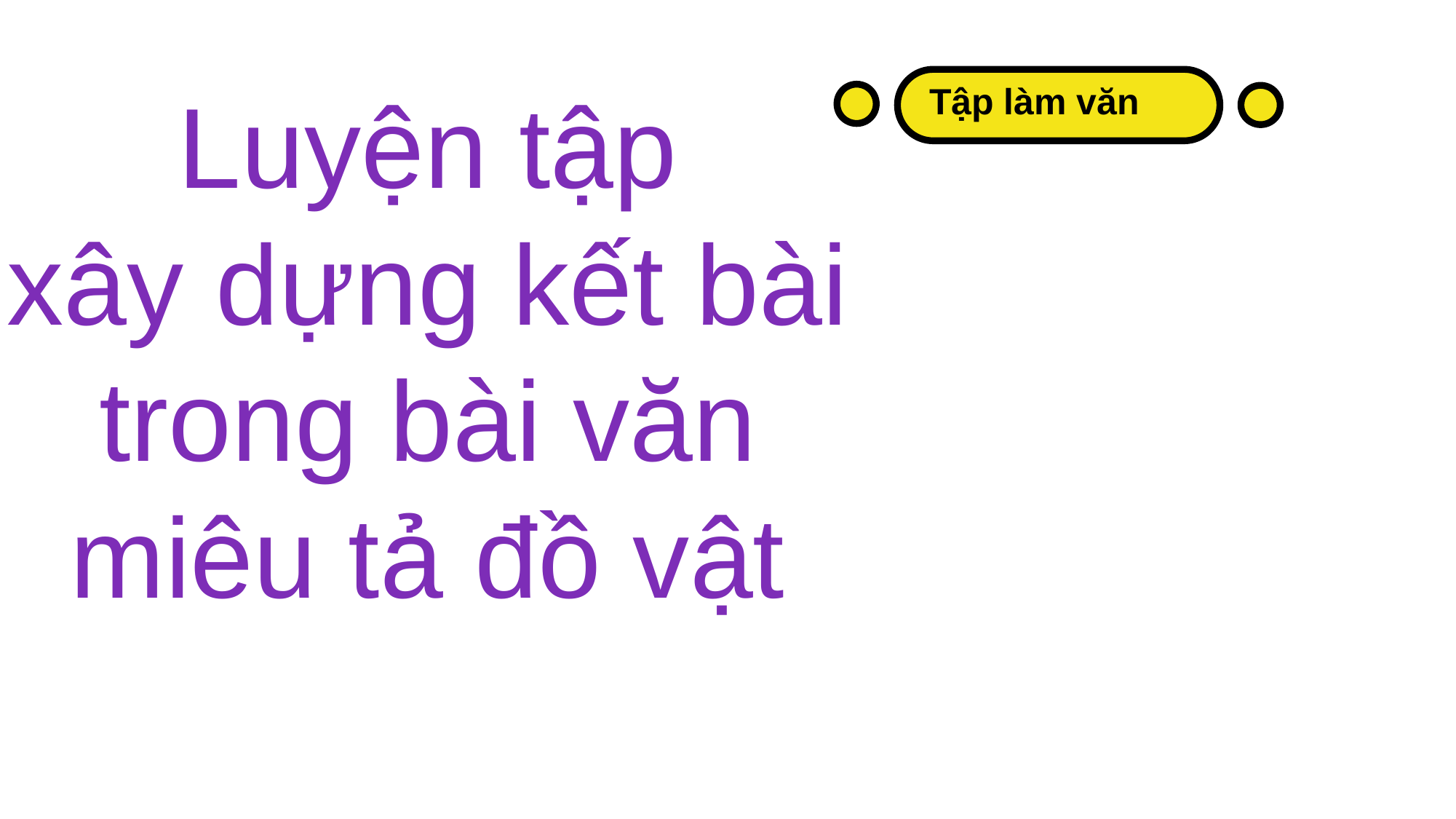

Luyện tập
xây dựng kết bài
trong bài văn
miêu tả đồ vật

Tập làm văn